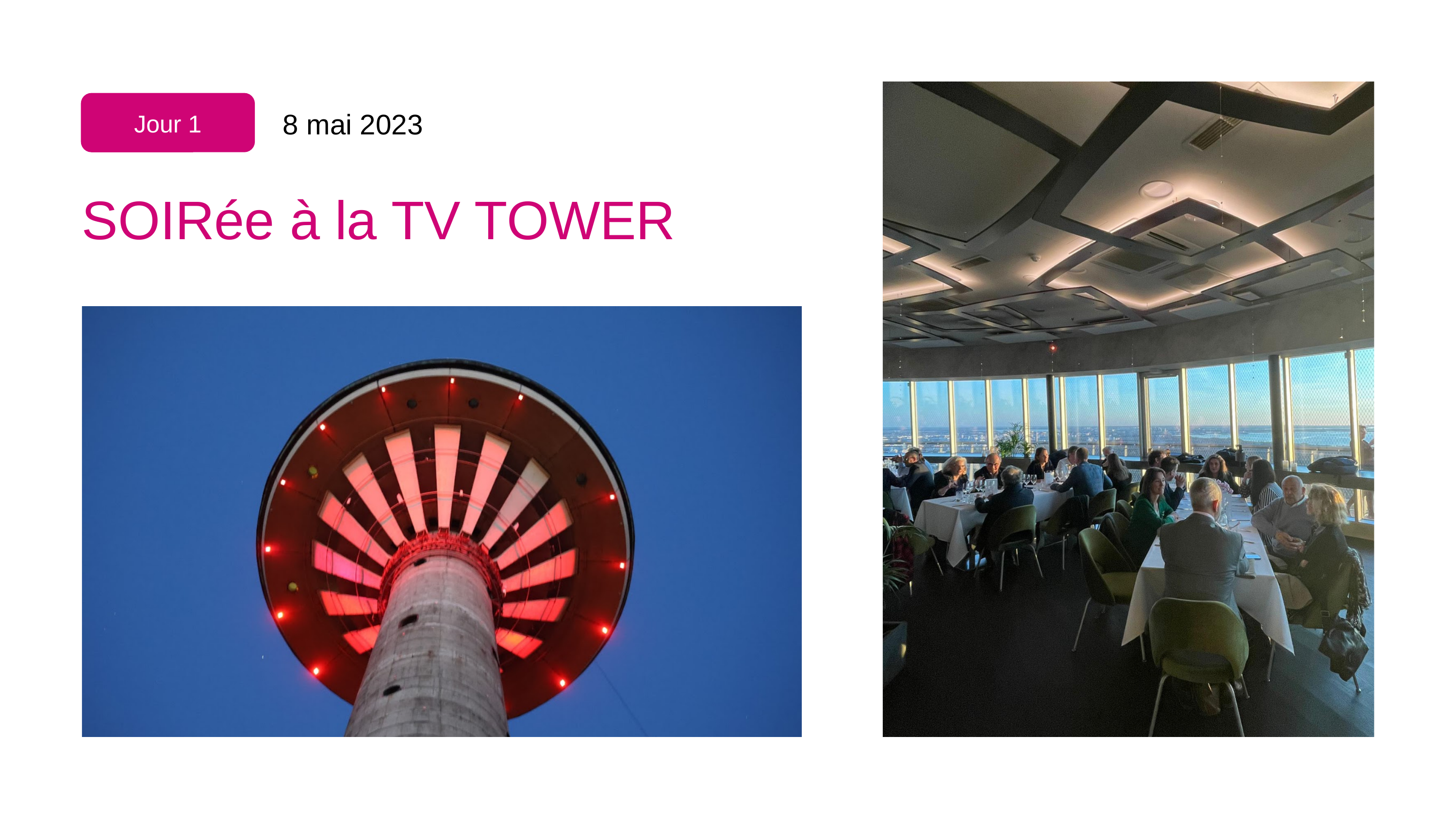

Jour 1

8 mai 2023
SOIRée à la TV TOWER